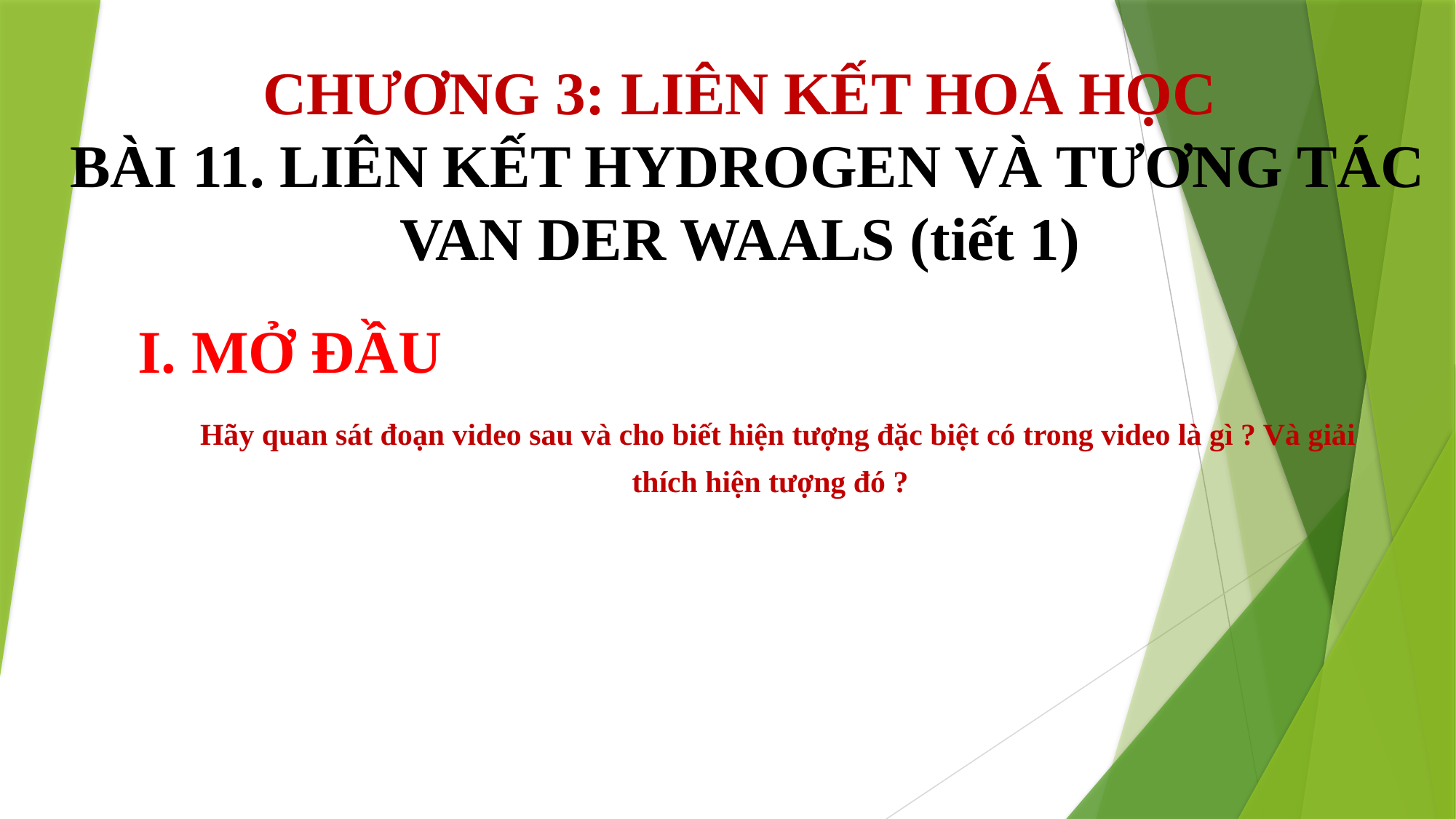

CHƯƠNG 3: LIÊN KẾT HOÁ HỌC
BÀI 11. LIÊN KẾT HYDROGEN VÀ TƯƠNG TÁC VAN DER WAALS (tiết 1)
I. MỞ ĐẦU
Hãy quan sát đoạn video sau và cho biết hiện tượng đặc biệt có trong video là gì ? Và giải thích hiện tượng đó ?